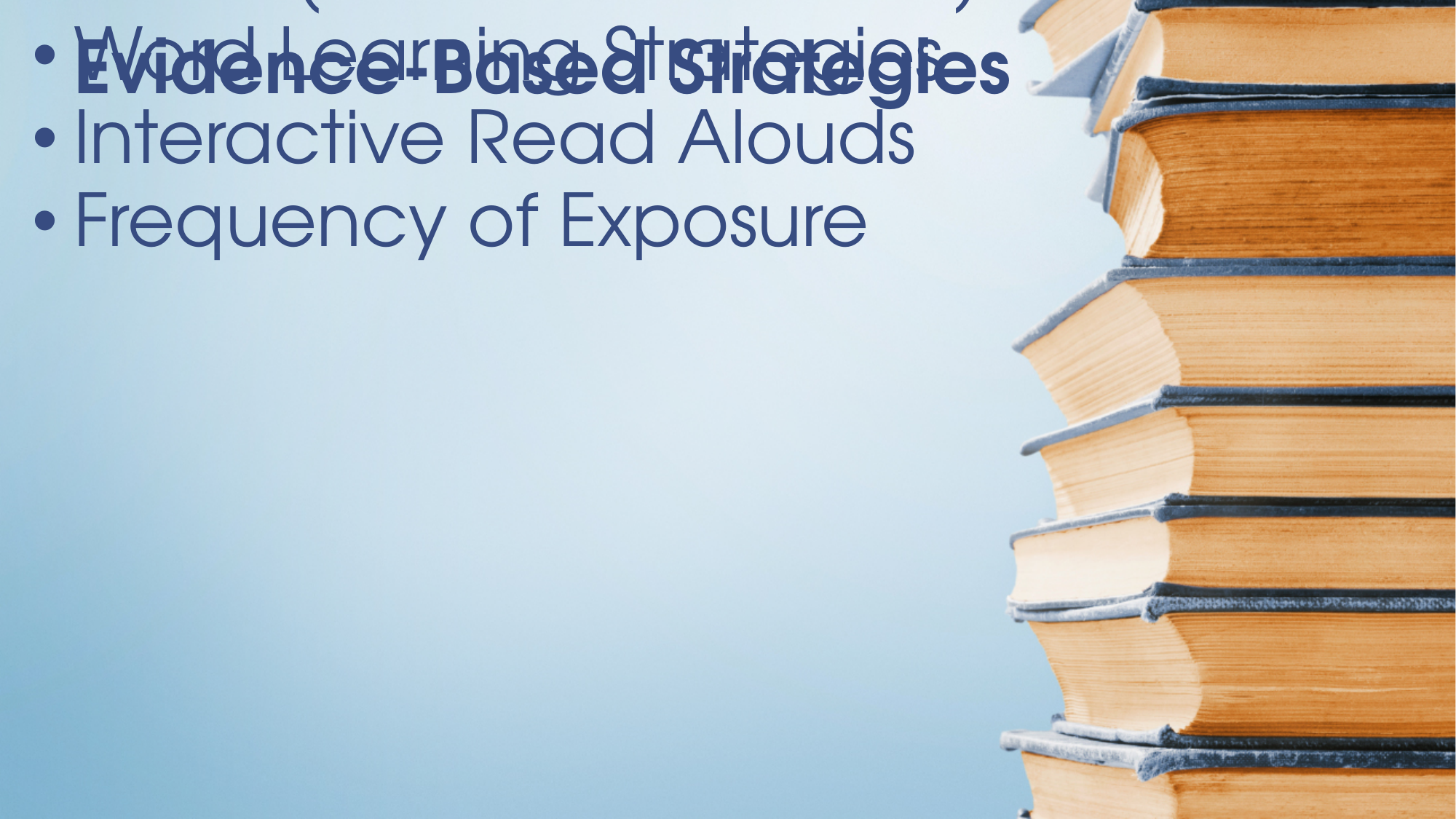

# Evidence-Based Strategies
Explicit Instruction
             (Word of the Week)
Word Learning Strategies
Interactive Read Alouds
Frequency of Exposure